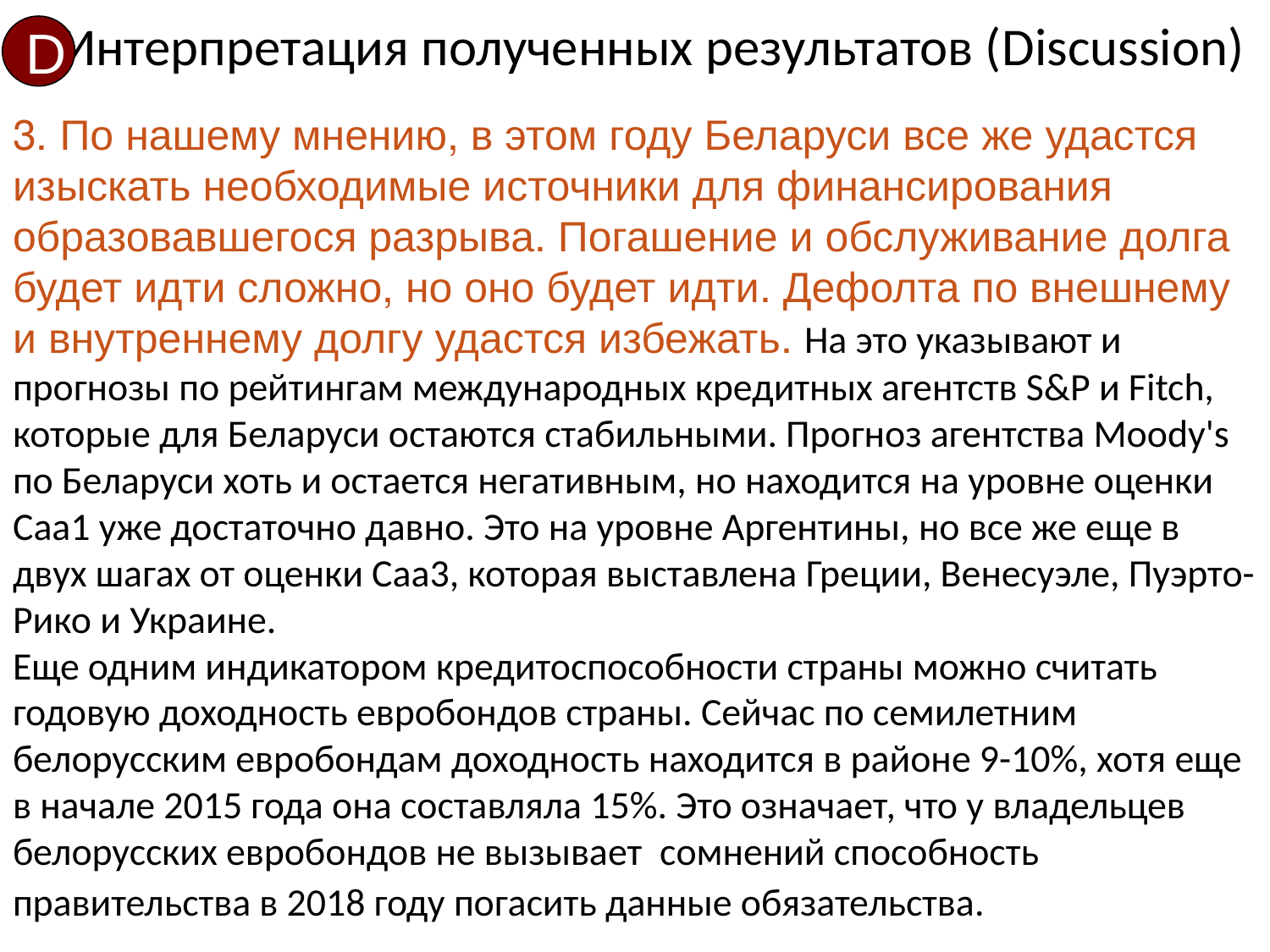

# Интерпретация полученных результатов (Discussion)
D
3. По нашему мнению, в этом году Беларуси все же удастся изыскать необходимые источники для финансирования образовавшегося разрыва. Погашение и обслуживание долга будет идти сложно, но оно будет идти. Дефолта по внешнему и внутреннему долгу удастся избежать. На это указывают и прогнозы по рейтингам международных кредитных агентств S&P и Fitch, которые для Беларуси остаются стабильными. Прогноз агентства Moody's по Беларуси хоть и остается негативным, но находится на уровне оценки Caa1 уже достаточно давно. Это на уровне Аргентины, но все же еще в двух шагах от оценки Caa3, которая выставлена Греции, Венесуэле, Пуэрто-Рико и Украине.
Еще одним индикатором кредитоспособности страны можно считать годовую доходность евробондов страны. Сейчас по семилетним белорусским евробондам доходность находится в районе 9-10%, хотя еще в начале 2015 года она составляла 15%. Это означает, что у владельцев белорусских евробондов не вызывает  сомнений способность правительства в 2018 году погасить данные обязательства.